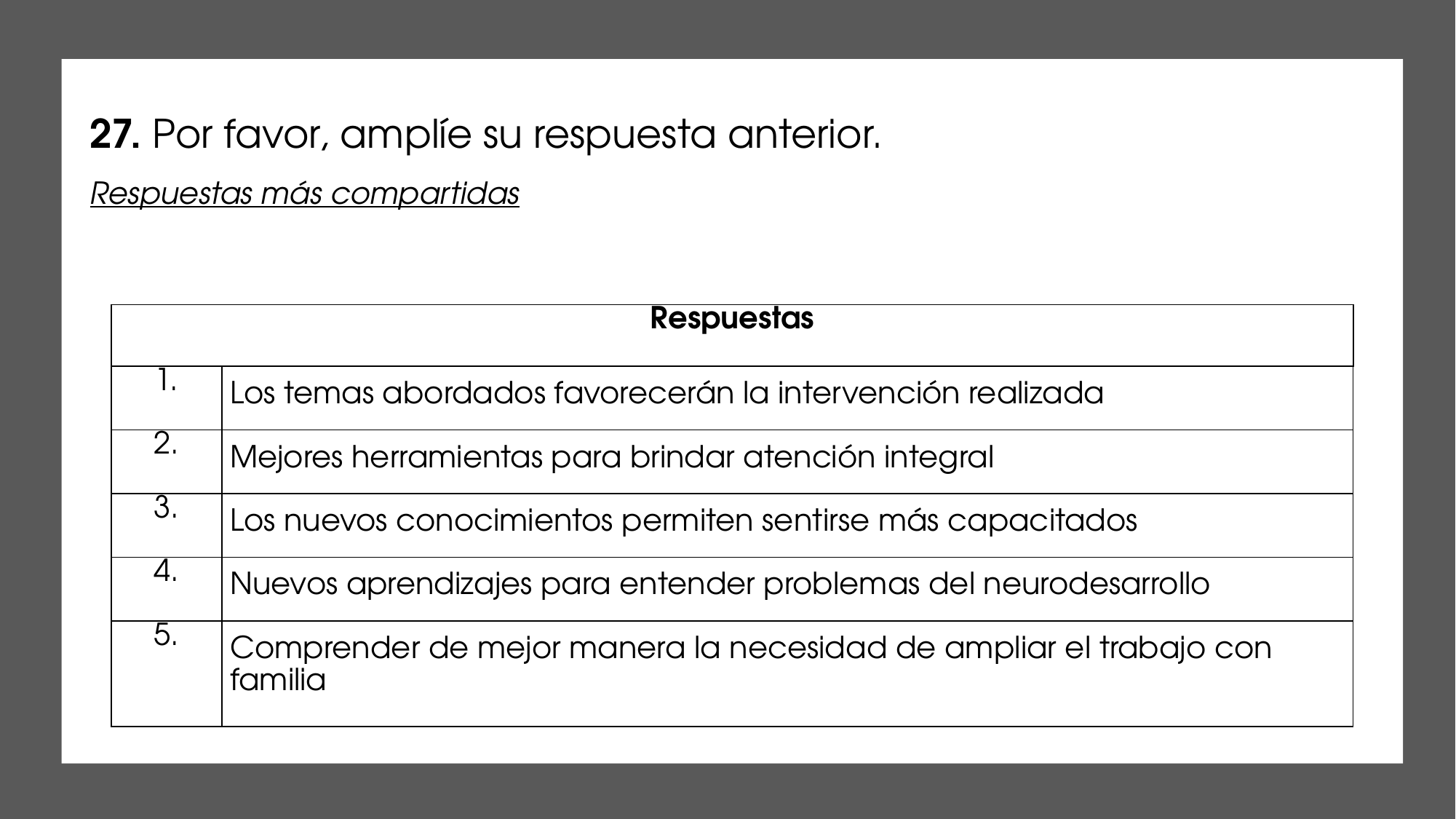

# 27. Por favor, amplíe su respuesta anterior.
Respuestas más compartidas

| Respuestas |  |
| --- | --- |
| 1. | Los temas abordados favorecerán la intervención realizada |
| 2. | Mejores herramientas para brindar atención integral |
| 3. | Los nuevos conocimientos permiten sentirse más capacitados |
| 4. | Nuevos aprendizajes para entender problemas del neurodesarrollo |
| 5. | Comprender de mejor manera la necesidad de ampliar el trabajo con familia |